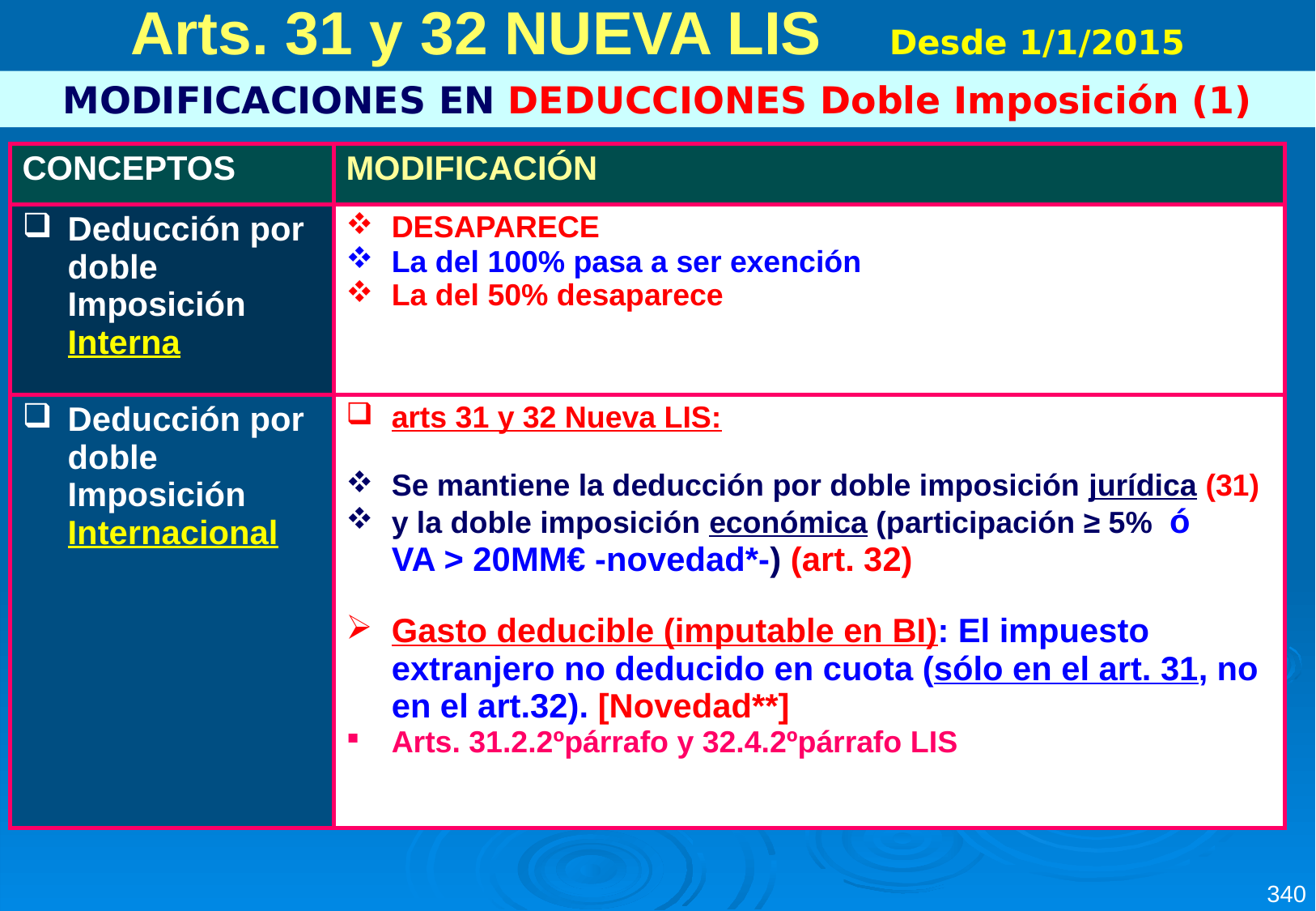

Arts. 31 y 32 NUEVA LIS    Desde 1/1/2015
MODIFICACIONES EN DEDUCCIONES Doble Imposición (1)

| CONCEPTOS | MODIFICACIÓN |
| --- | --- |
| Deducción por doble Imposición Interna | DESAPARECE La del 100% pasa a ser exención La del 50% desaparece |
| Deducción por doble Imposición Internacional | arts 31 y 32 Nueva LIS: Se mantiene la deducción por doble imposición jurídica (31) y la doble imposición económica (participación ≥ 5% ó VA > 20MM€ -novedad\*-) (art. 32) Gasto deducible (imputable en BI): El impuesto extranjero no deducido en cuota (sólo en el art. 31, no en el art.32). [Novedad\*\*] Arts. 31.2.2ºpárrafo y 32.4.2ºpárrafo LIS |
340